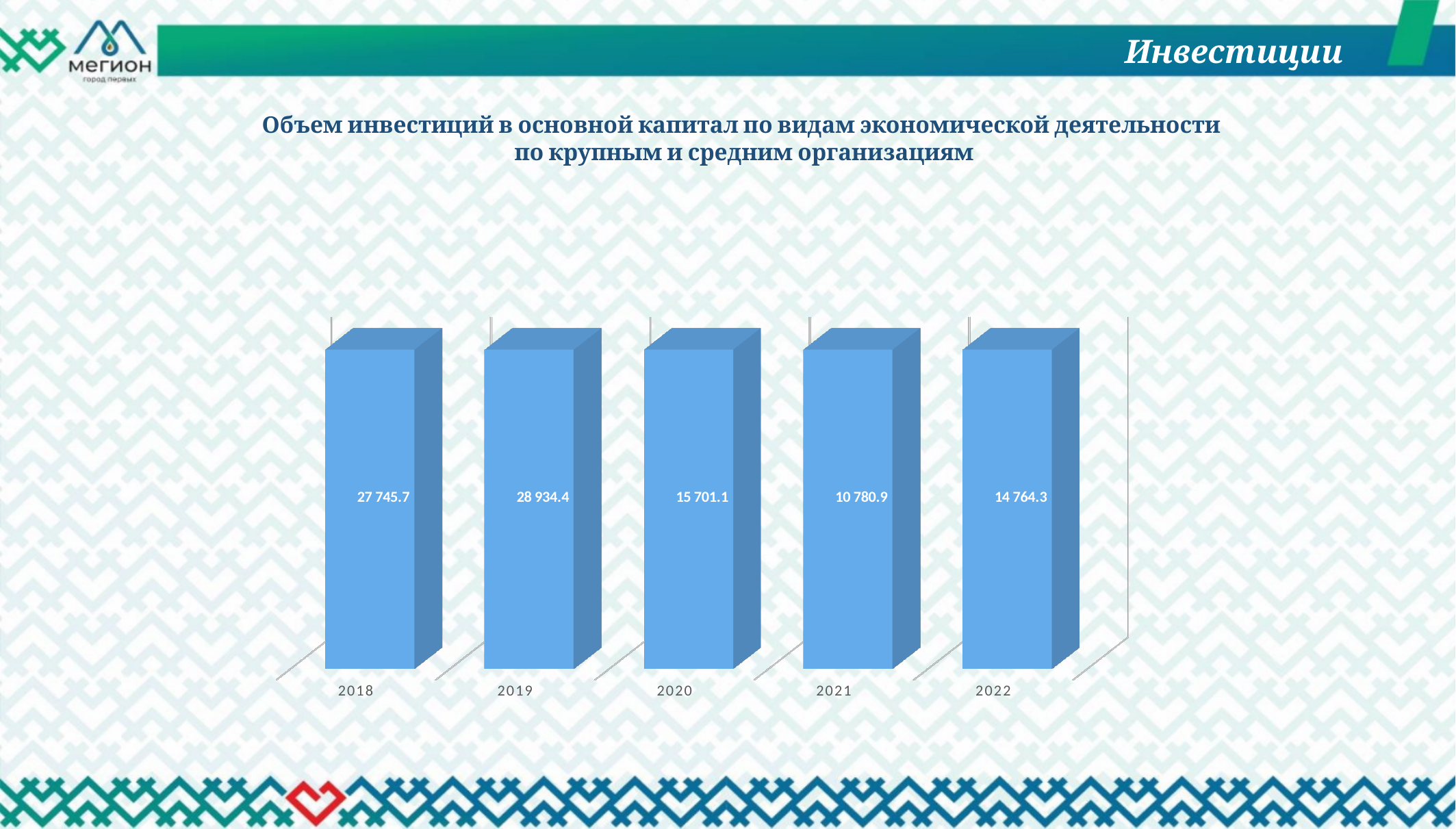

Инвестиции
Объем инвестиций в основной капитал по видам экономической деятельности
по крупным и средним организациям

[unsupported chart]